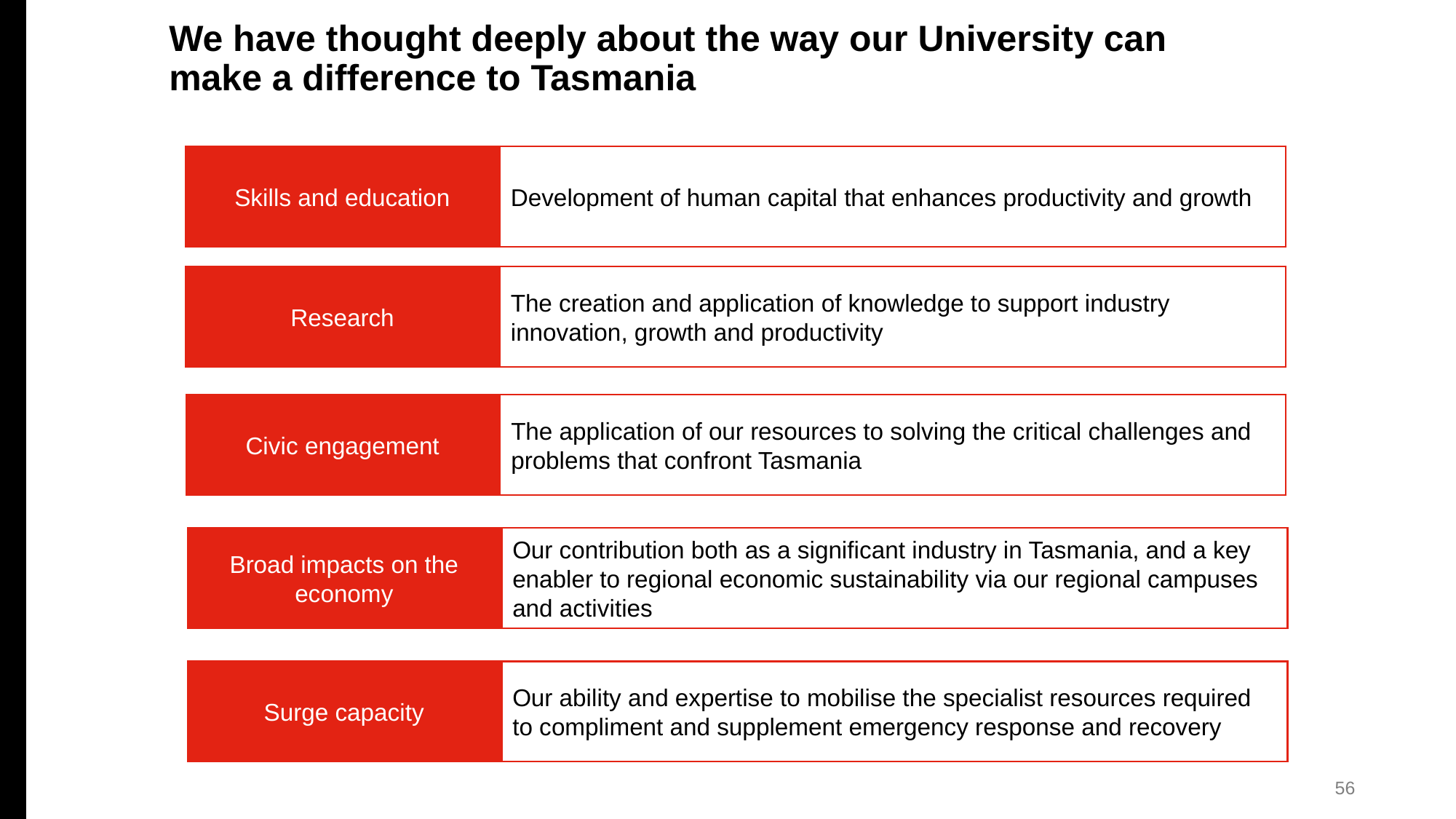

# We have thought deeply about the way our University can make a difference to Tasmania
Skills and education
Development of human capital that enhances productivity and growth
Research
The creation and application of knowledge to support industry innovation, growth and productivity
Civic engagement
The application of our resources to solving the critical challenges and problems that confront Tasmania
Broad impacts on the economy
Our contribution both as a significant industry in Tasmania, and a key enabler to regional economic sustainability via our regional campuses and activities
Surge capacity
Our ability and expertise to mobilise the specialist resources required to compliment and supplement emergency response and recovery